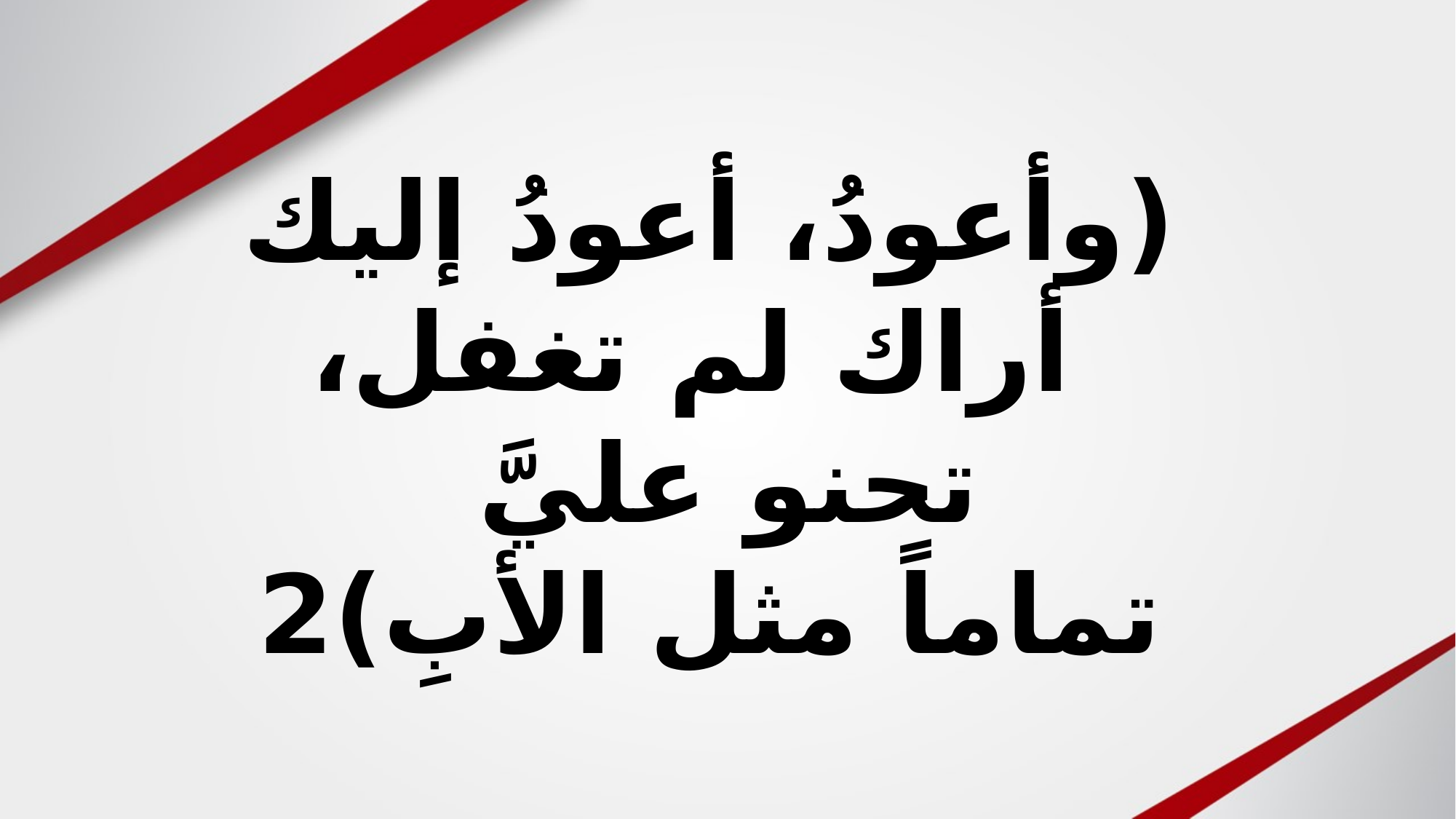

(وأعودُ، أعودُ إليك
 أراك لم تغفل،
تحنو عليَّ
تماماً مثل الأبِ)2